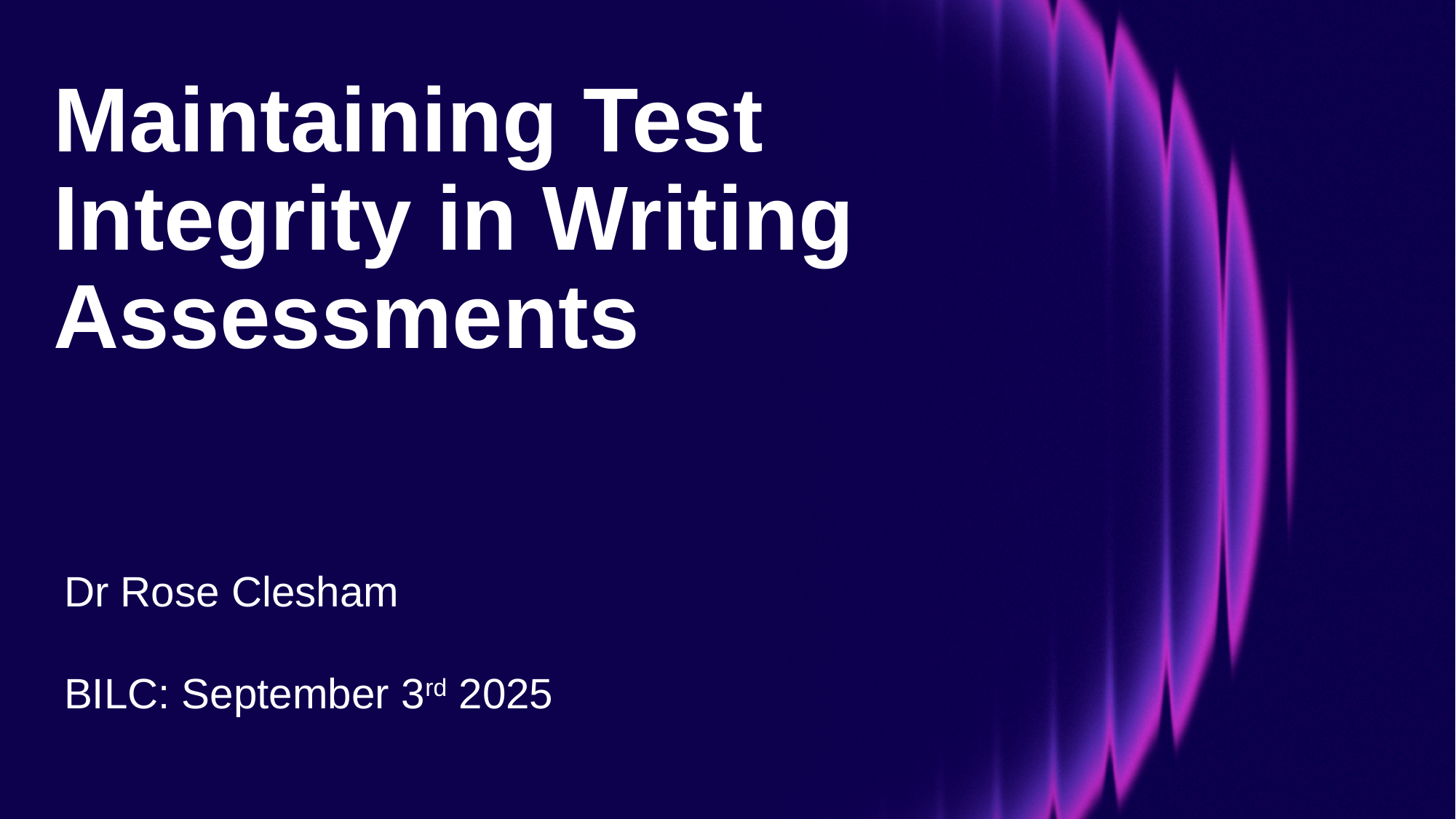

# Maintaining Test Integrity in Writing Assessments
Dr Rose Clesham

BILC: September 3rd 2025